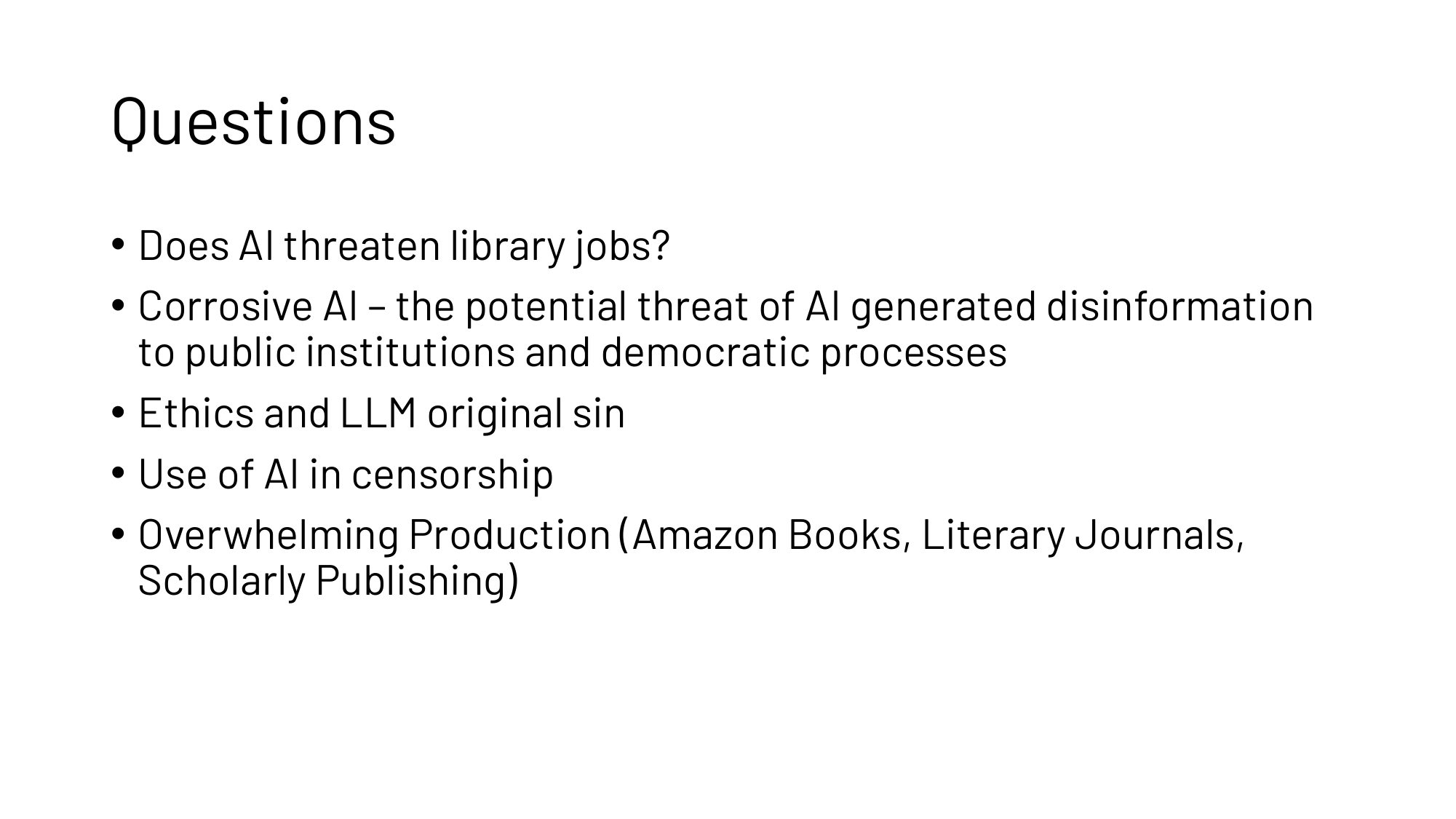

# Questions
Does AI threaten library jobs?
Corrosive AI – the potential threat of AI generated disinformation to public institutions and democratic processes
Ethics and LLM original sin
Use of AI in censorship
Overwhelming Production (Amazon Books, Literary Journals, Scholarly Publishing)